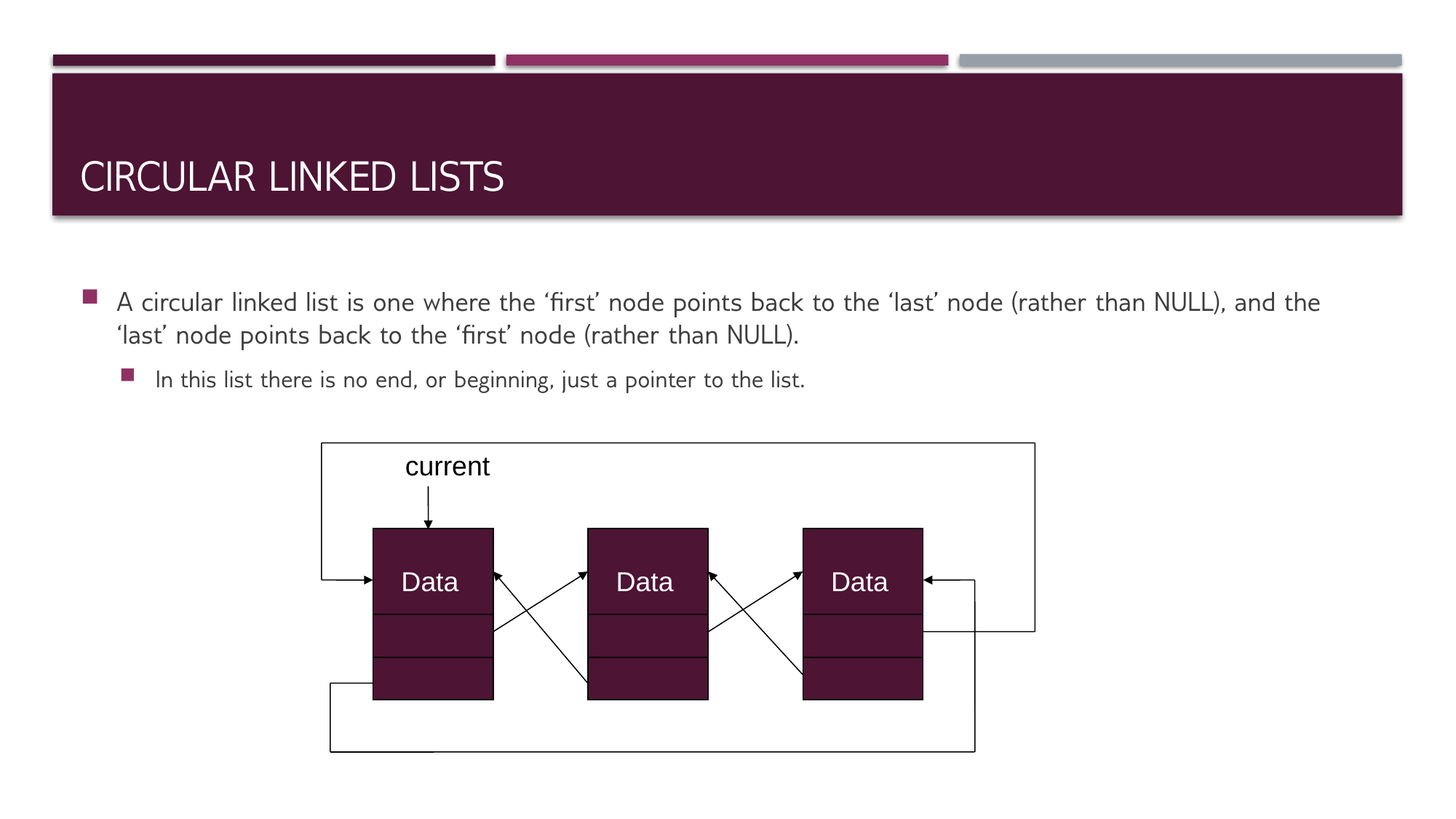

# Circular Linked Lists
A circular linked list is one where the ‘first’ node points back to the ‘last’ node (rather than NULL), and the ‘last’ node points back to the ‘first’ node (rather than NULL).
In this list there is no end, or beginning, just a pointer to the list.

current

Data

Data

Data